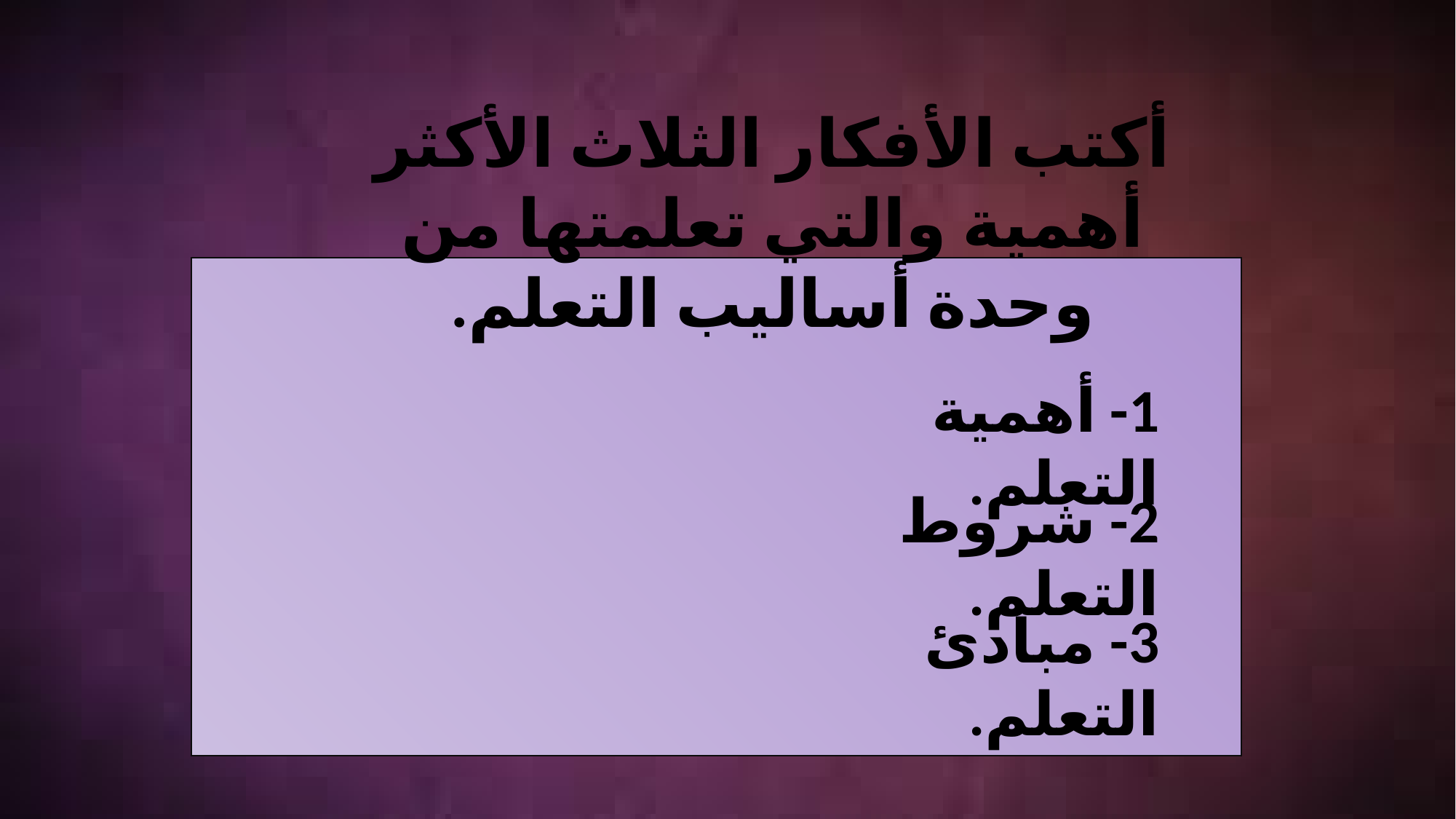

أكتب الأفكار الثلاث الأكثر أهمية والتي تعلمتها من وحدة أساليب التعلم.

1- أهمية التعلم.
2- شروط التعلم.
3- مبادئ التعلم.